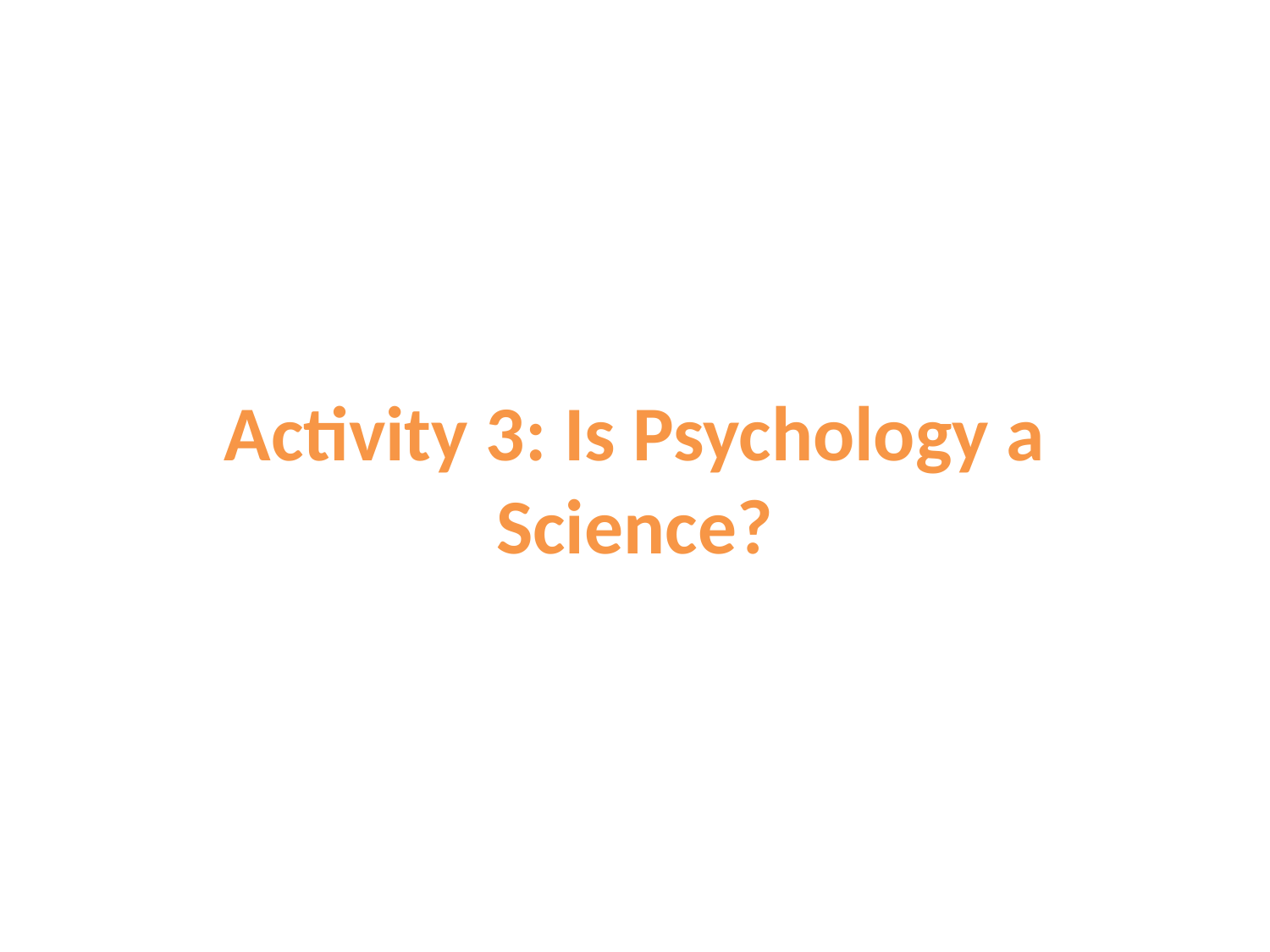

# Activity 3: Is Psychology a Science?